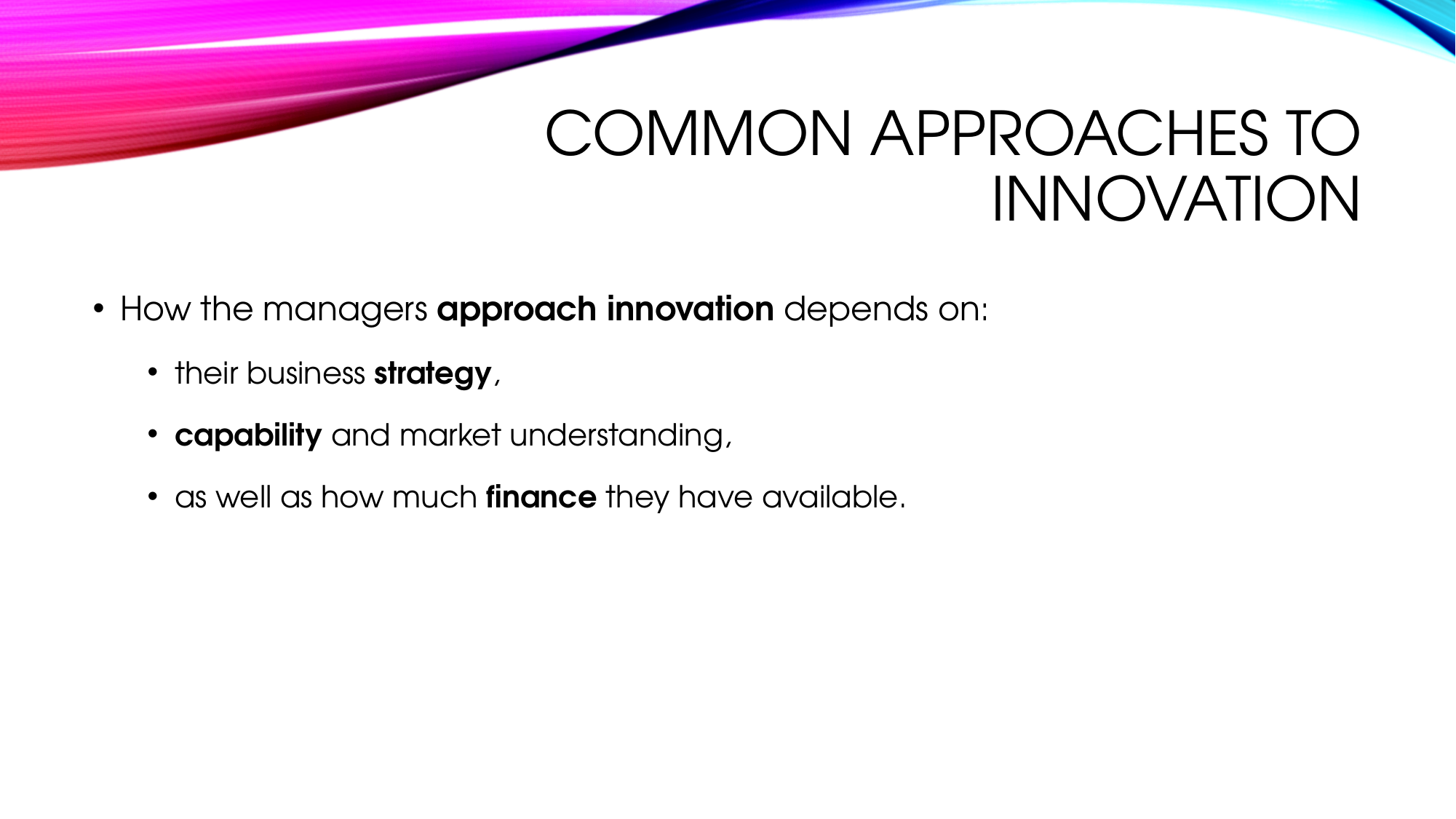

# Common approaches to innovation
How the managers approach innovation depends on:
their business strategy,
capability and market understanding,
as well as how much finance they have available.